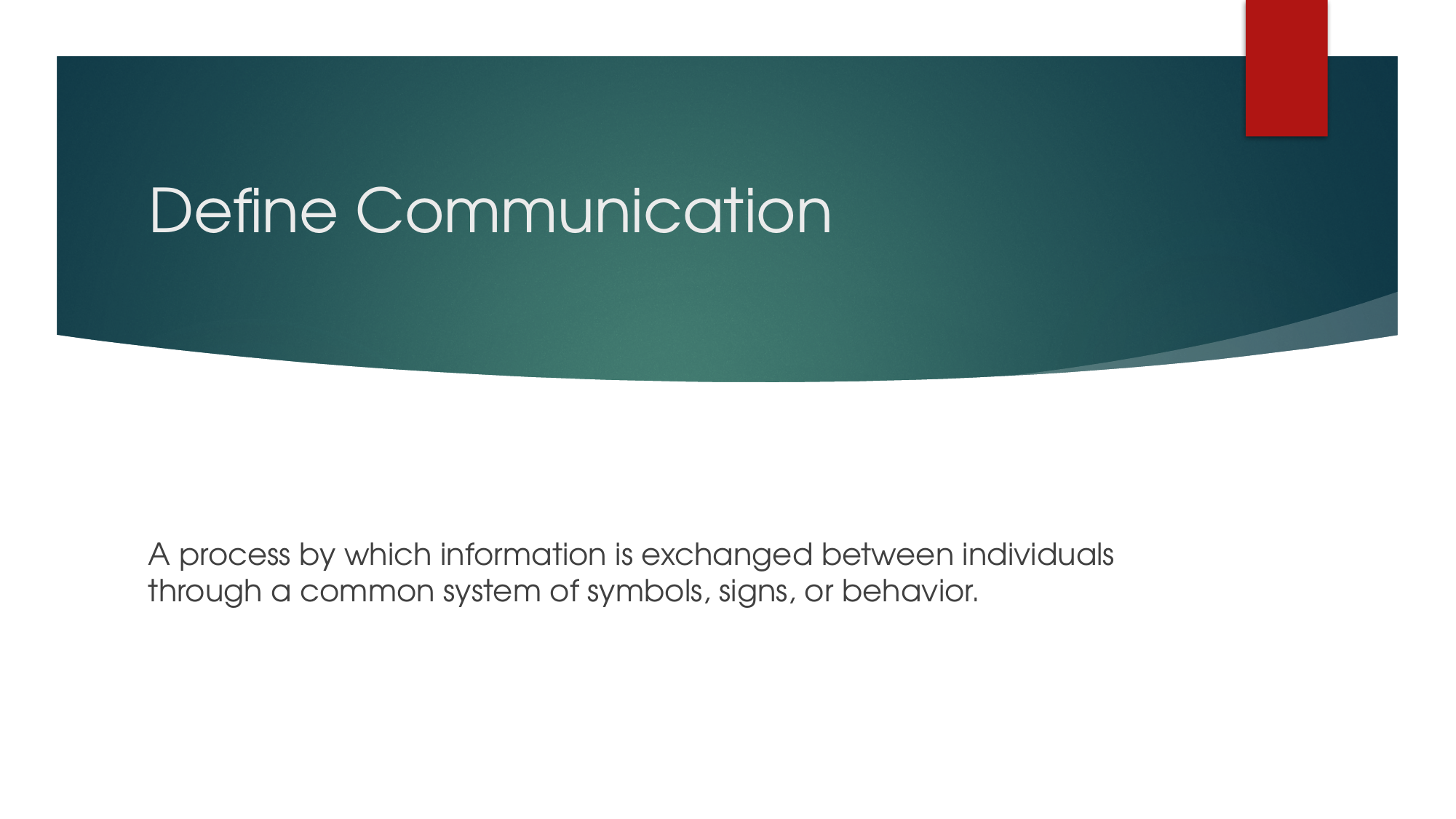

# Define Communication
A process by which information is exchanged between individuals through a common system of symbols, signs, or behavior.